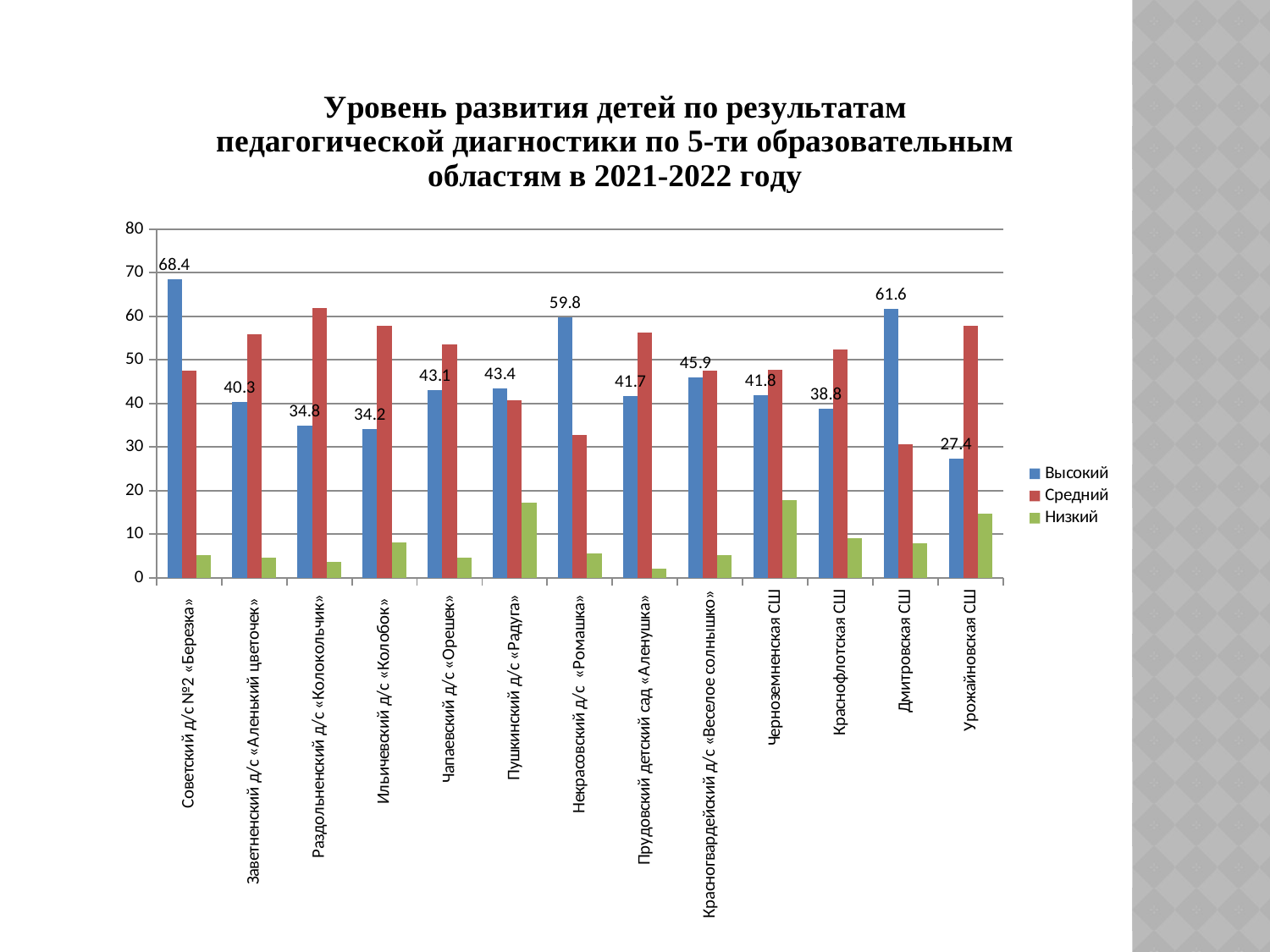

### Chart: Уровень развития детей по результатам педагогической диагностики по 5-ти образовательным областям в 2021-2022 году

| Category | Высокий | Средний | Низкий |
|---|---|---|---|
|  Советский д/с №2 «Березка»   | 68.4 | 47.4 | 5.2 |
| Заветненский д/с «Аленький цветочек»   | 40.30000000000001 | 55.8 | 4.6 |
| Раздольненский д/с «Колокольчик»  | 34.80000000000001 | 61.9 | 3.6 |
| Ильичевский д/с «Колобок»   | 34.2 | 57.8 | 8.0 |
| Чапаевский д/с «Орешек»  | 43.1 | 53.5 | 4.5 |
| Пушкинский д/с «Радуга»  | 43.4 | 40.80000000000001 | 17.3 |
| Некрасовский д/с  «Ромашка»  | 59.8 | 32.80000000000001 | 5.5 |
| Прудовский детский сад «Аленушка»  | 41.7 | 56.3 | 2.0 |
| Красногвардейский д/с «Веселое солнышко» | 45.9 | 47.4 | 5.2 |
| Черноземненская СШ | 41.8 | 47.6 | 17.7 |
| Краснофлотская СШ | 38.80000000000001 | 52.4 | 9.1 |
| Дмитровская СШ | 61.6 | 30.7 | 7.8 |
| Урожайновская СШ | 27.4 | 57.8 | 14.6 |